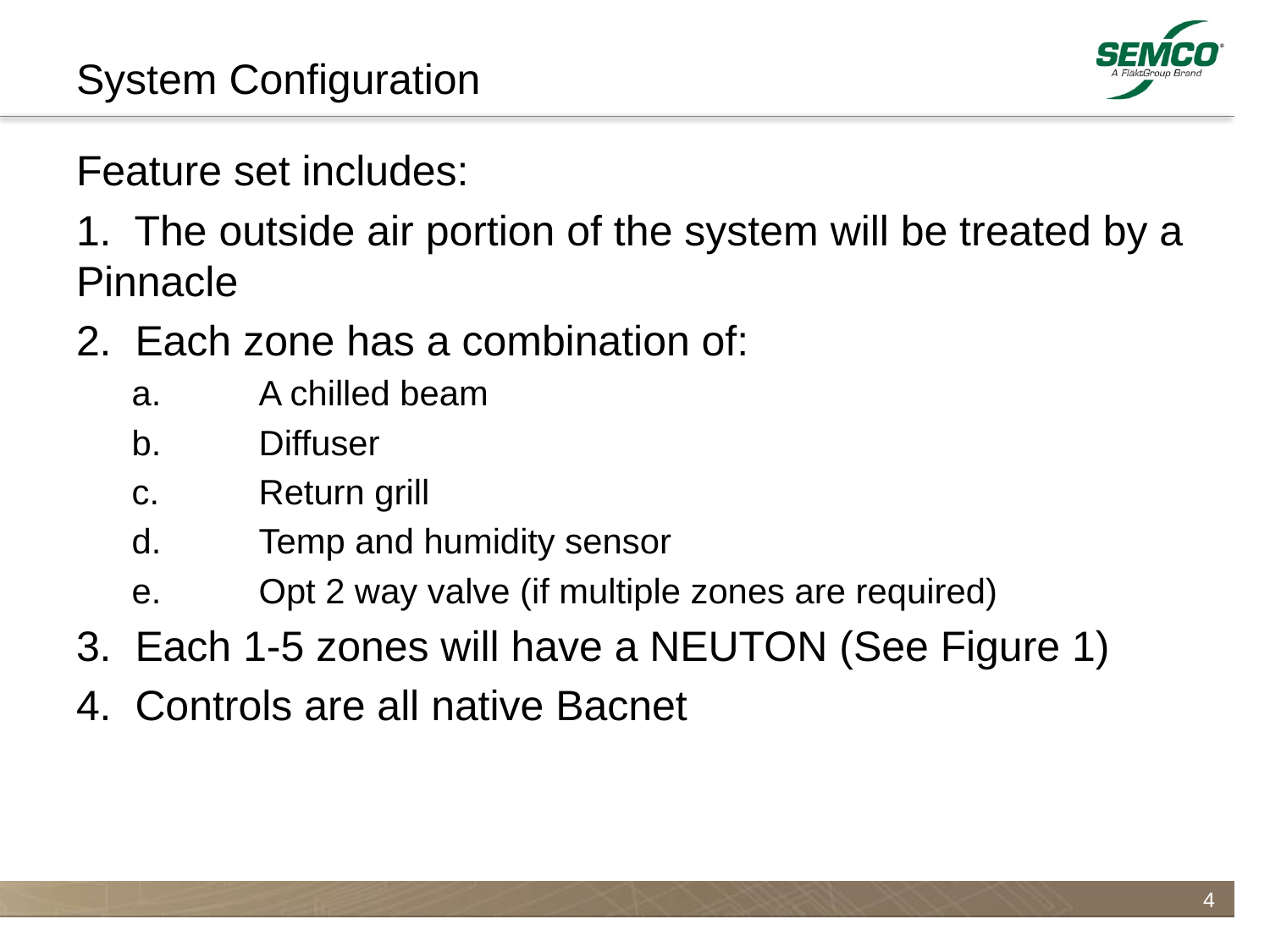

# System Configuration
Feature set includes:
1.  The outside air portion of the system will be treated by a Pinnacle
2.  Each zone has a combination of:
a.	A chilled beam
b.	Diffuser
c.	Return grill
d.	Temp and humidity sensor
e.	Opt 2 way valve (if multiple zones are required)
3.  Each 1-5 zones will have a NEUTON (See Figure 1)
4.  Controls are all native Bacnet

4